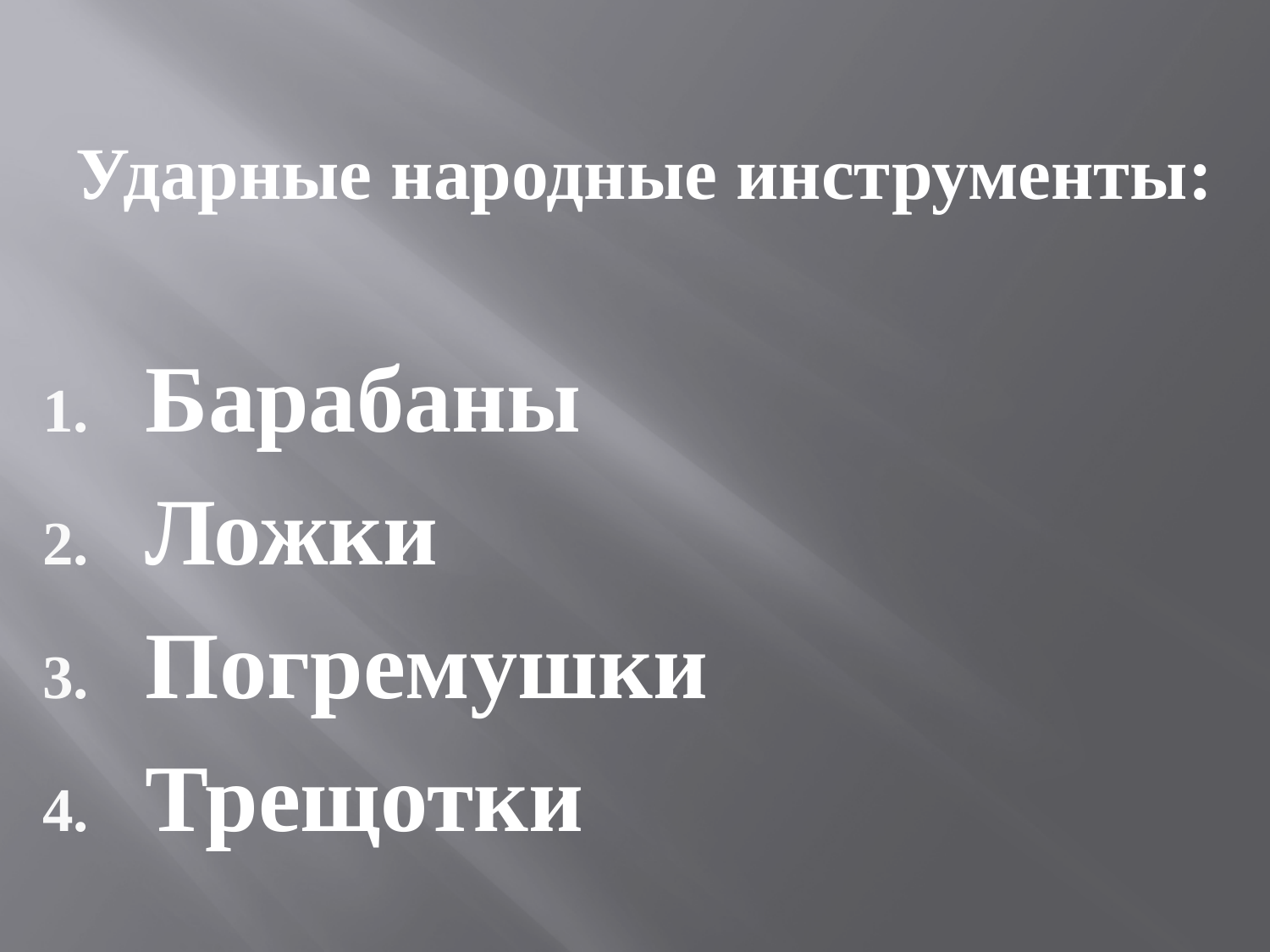

Ударные народные инструменты:

Барабаны
Ложки
Погремушки
Трещотки